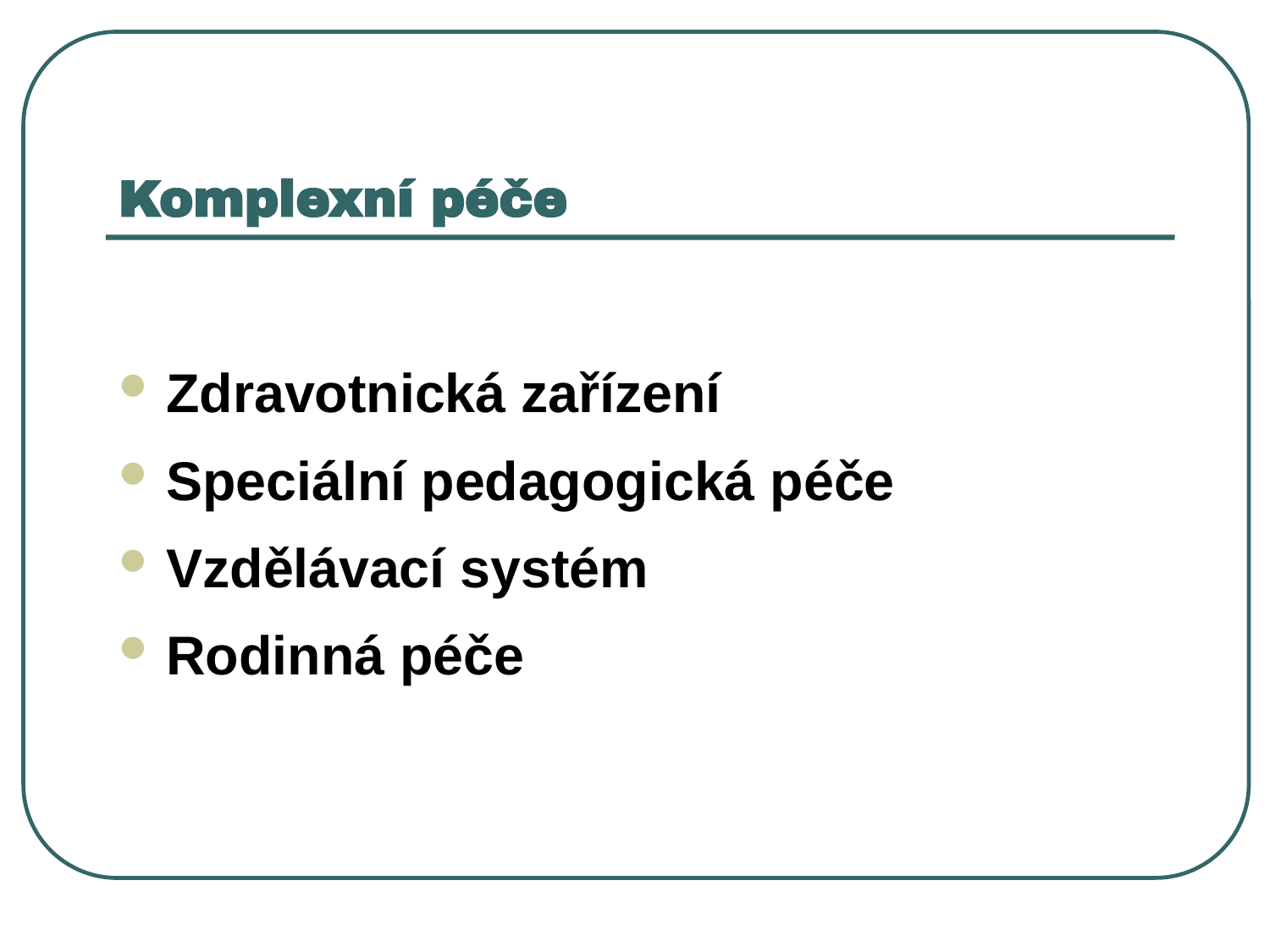

# Komplexní péče

Zdravotnická zařízení
Speciální pedagogická péče
Vzdělávací systém
Rodinná péče